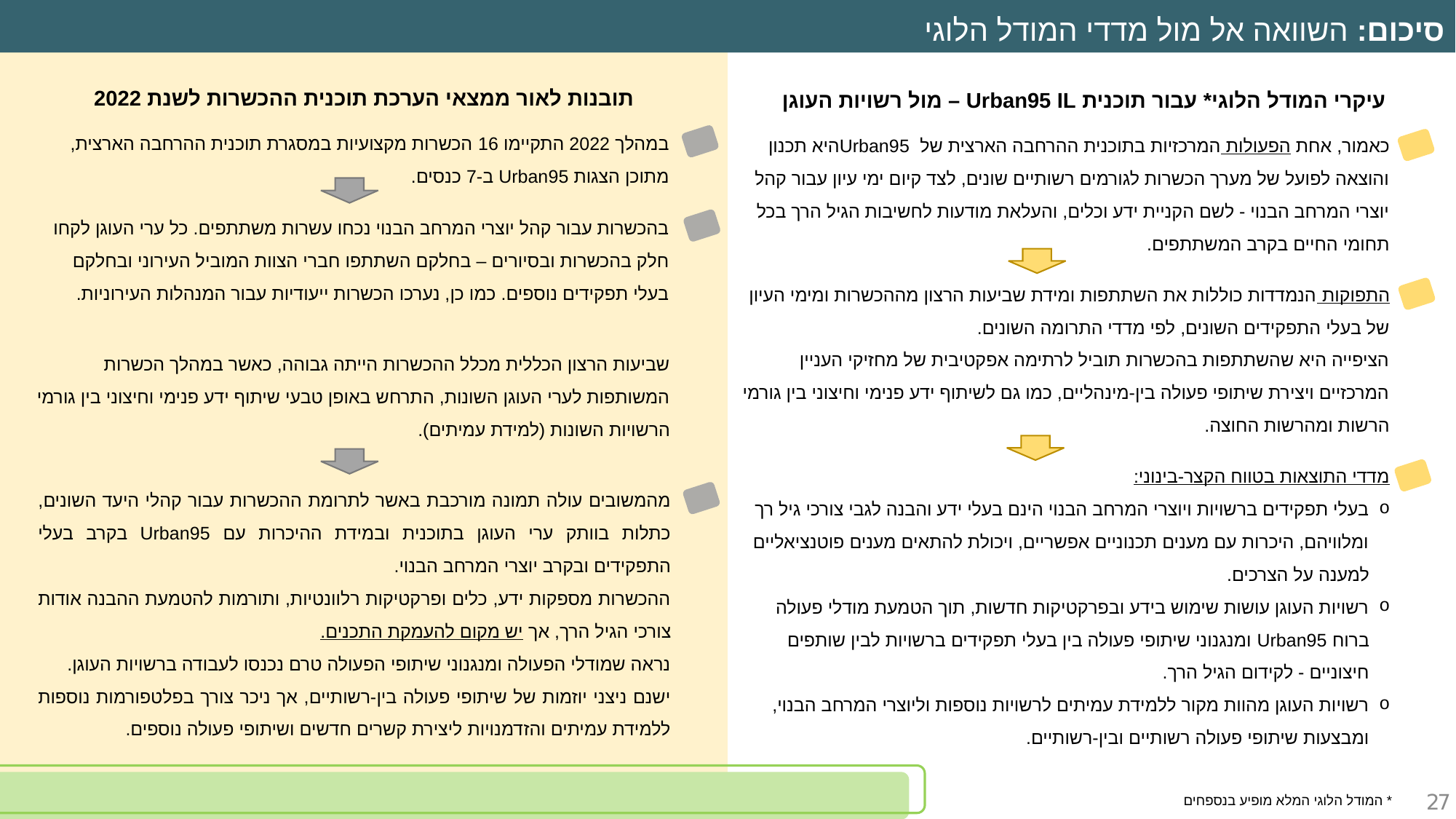

סיכום: השוואה אל מול מדדי המודל הלוגי

תובנות לאור ממצאי הערכת תוכנית ההכשרות לשנת 2022
עיקרי המודל הלוגי* עבור תוכנית Urban95 IL – מול רשויות העוגן
במהלך 2022 התקיימו 16 הכשרות מקצועיות במסגרת תוכנית ההרחבה הארצית, מתוכן הצגות Urban95 ב-7 כנסים.
כאמור, אחת הפעולות המרכזיות בתוכנית ההרחבה הארצית של  Urban95היא תכנון והוצאה לפועל של מערך הכשרות לגורמים רשותיים שונים, לצד קיום ימי עיון עבור קהל יוצרי המרחב הבנוי - לשם הקניית ידע וכלים, והעלאת מודעות לחשיבות הגיל הרך בכל תחומי החיים בקרב המשתתפים.
התפוקות הנמדדות כוללות את השתתפות ומידת שביעות הרצון מההכשרות ומימי העיון של בעלי התפקידים השונים, לפי מדדי התרומה השונים.
הציפייה היא שהשתתפות בהכשרות תוביל לרתימה אפקטיבית של מחזיקי העניין המרכזיים ויצירת שיתופי פעולה בין-מינהליים, כמו גם לשיתוף ידע פנימי וחיצוני בין גורמי הרשות ומהרשות החוצה.
מדדי התוצאות בטווח הקצר-בינוני:
בעלי תפקידים ברשויות ויוצרי המרחב הבנוי הינם בעלי ידע והבנה לגבי צורכי גיל רך ומלוויהם, היכרות עם מענים תכנוניים אפשריים, ויכולת להתאים מענים פוטנציאליים למענה על הצרכים.
רשויות העוגן עושות שימוש בידע ובפרקטיקות חדשות, תוך הטמעת מודלי פעולה ברוח Urban95 ומנגנוני שיתופי פעולה בין בעלי תפקידים ברשויות לבין שותפים חיצוניים - לקידום הגיל הרך.
רשויות העוגן מהוות מקור ללמידת עמיתים לרשויות נוספות וליוצרי המרחב הבנוי, ומבצעות שיתופי פעולה רשותיים ובין-רשותיים.

בהכשרות עבור קהל יוצרי המרחב הבנוי נכחו עשרות משתתפים. כל ערי העוגן לקחו חלק בהכשרות ובסיורים – בחלקם השתתפו חברי הצוות המוביל העירוני ובחלקם בעלי תפקידים נוספים. כמו כן, נערכו הכשרות ייעודיות עבור המנהלות העירוניות.

שביעות הרצון הכללית מכלל ההכשרות הייתה גבוהה, כאשר במהלך הכשרות המשותפות לערי העוגן השונות, התרחש באופן טבעי שיתוף ידע פנימי וחיצוני בין גורמי הרשויות השונות (למידת עמיתים).

מהמשובים עולה תמונה מורכבת באשר לתרומת ההכשרות עבור קהלי היעד השונים, כתלות בוותק ערי העוגן בתוכנית ובמידת ההיכרות עם Urban95 בקרב בעלי התפקידים ובקרב יוצרי המרחב הבנוי.
ההכשרות מספקות ידע, כלים ופרקטיקות רלוונטיות, ותורמות להטמעת ההבנה אודות צורכי הגיל הרך, אך יש מקום להעמקת התכנים.
נראה שמודלי הפעולה ומנגנוני שיתופי הפעולה טרם נכנסו לעבודה ברשויות העוגן.
ישנם ניצני יוזמות של שיתופי פעולה בין-רשותיים, אך ניכר צורך בפלטפורמות נוספות ללמידת עמיתים והזדמנויות ליצירת קשרים חדשים ושיתופי פעולה נוספים.

* המודל הלוגי המלא מופיע בנספחים
27